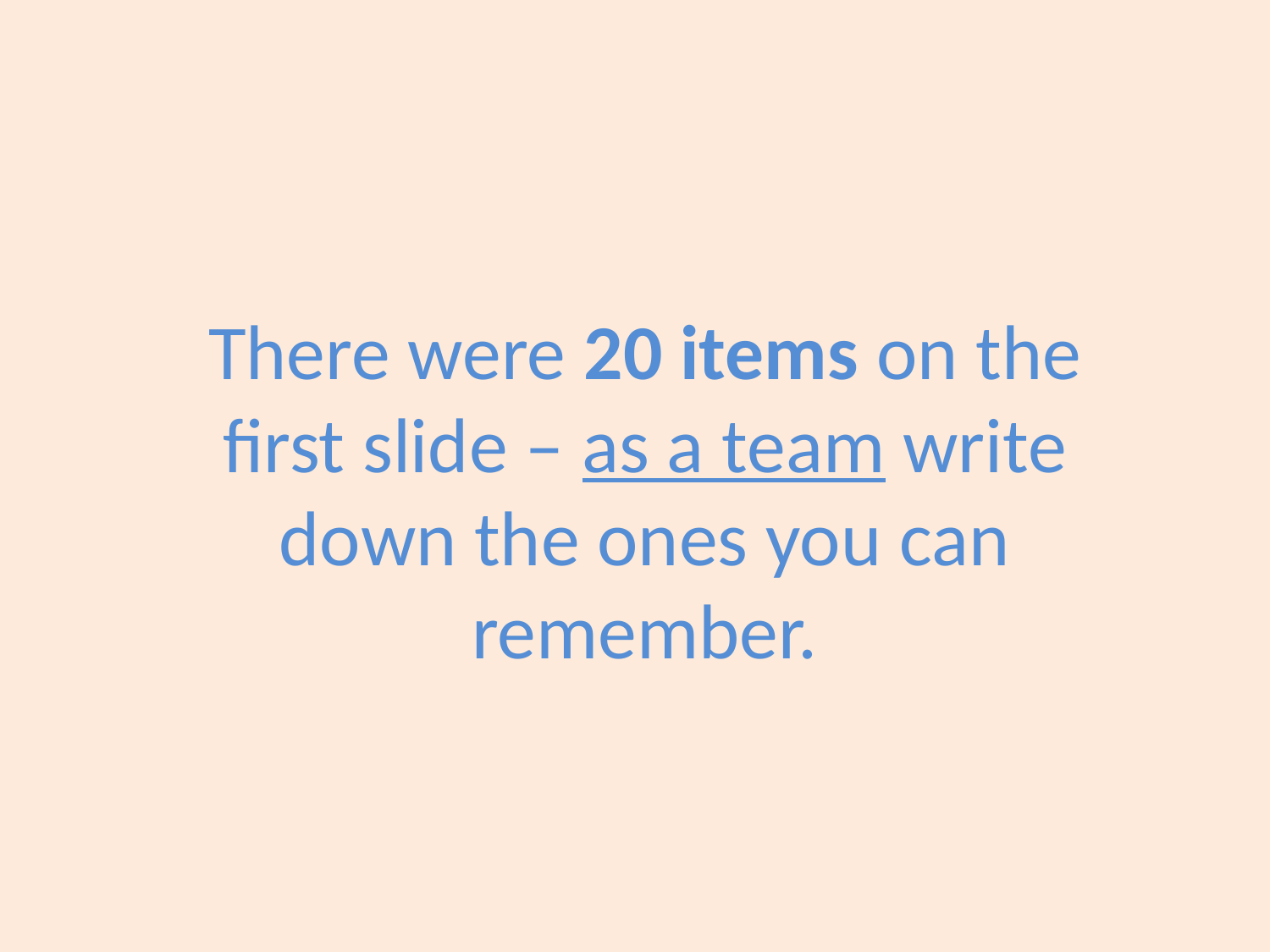

There were 20 items on the first slide – as a team write down the ones you can remember.